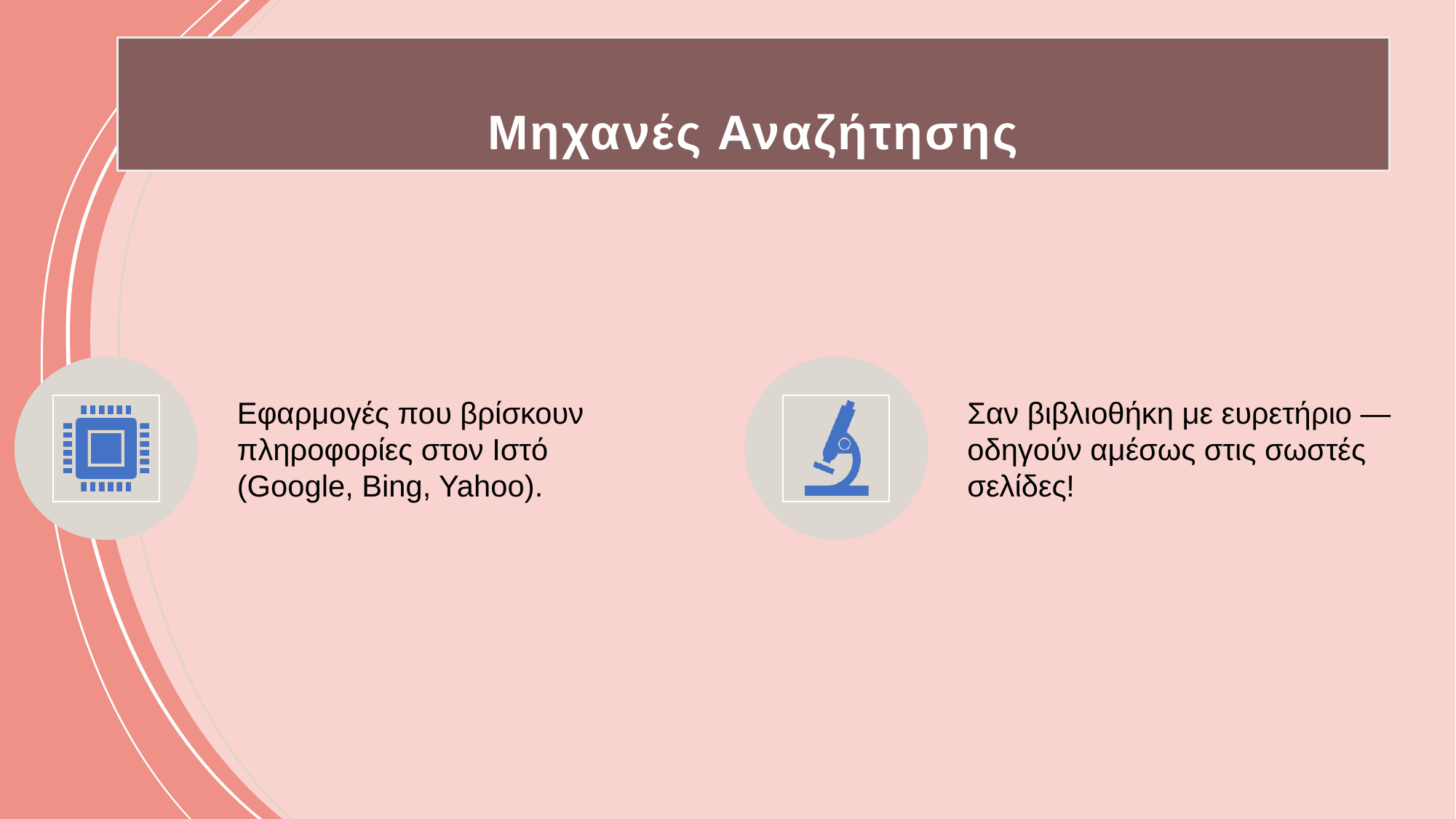

# Μηχανές Αναζήτησης
Εφαρμογές που βρίσκουν πληροφορίες στον Ιστό (Google, Bing, Yahoo).
Σαν βιβλιοθήκη με ευρετήριο — οδηγούν αμέσως στις σωστές σελίδες!